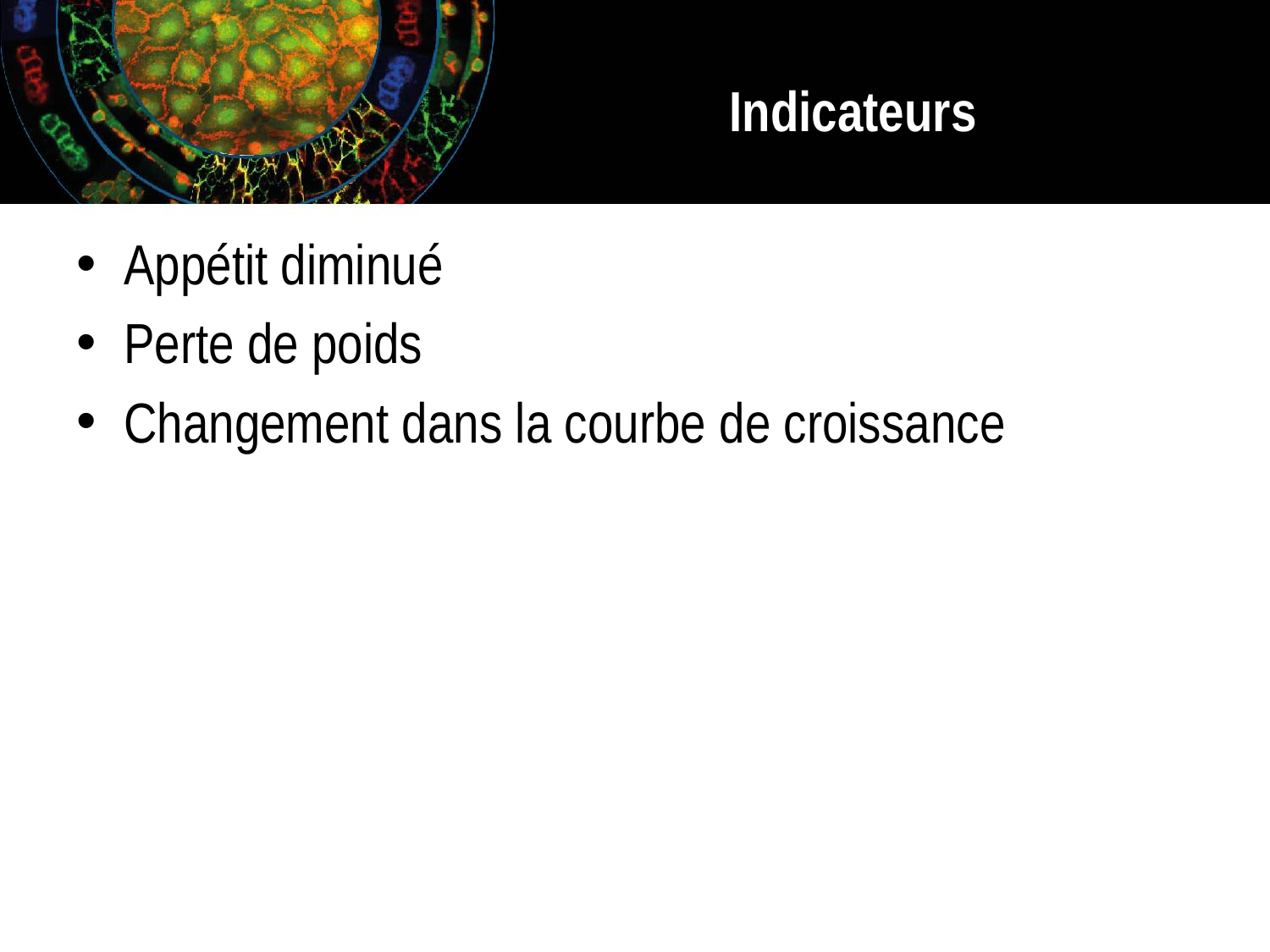

# Indicateurs
Appétit diminué
Perte de poids
Changement dans la courbe de croissance